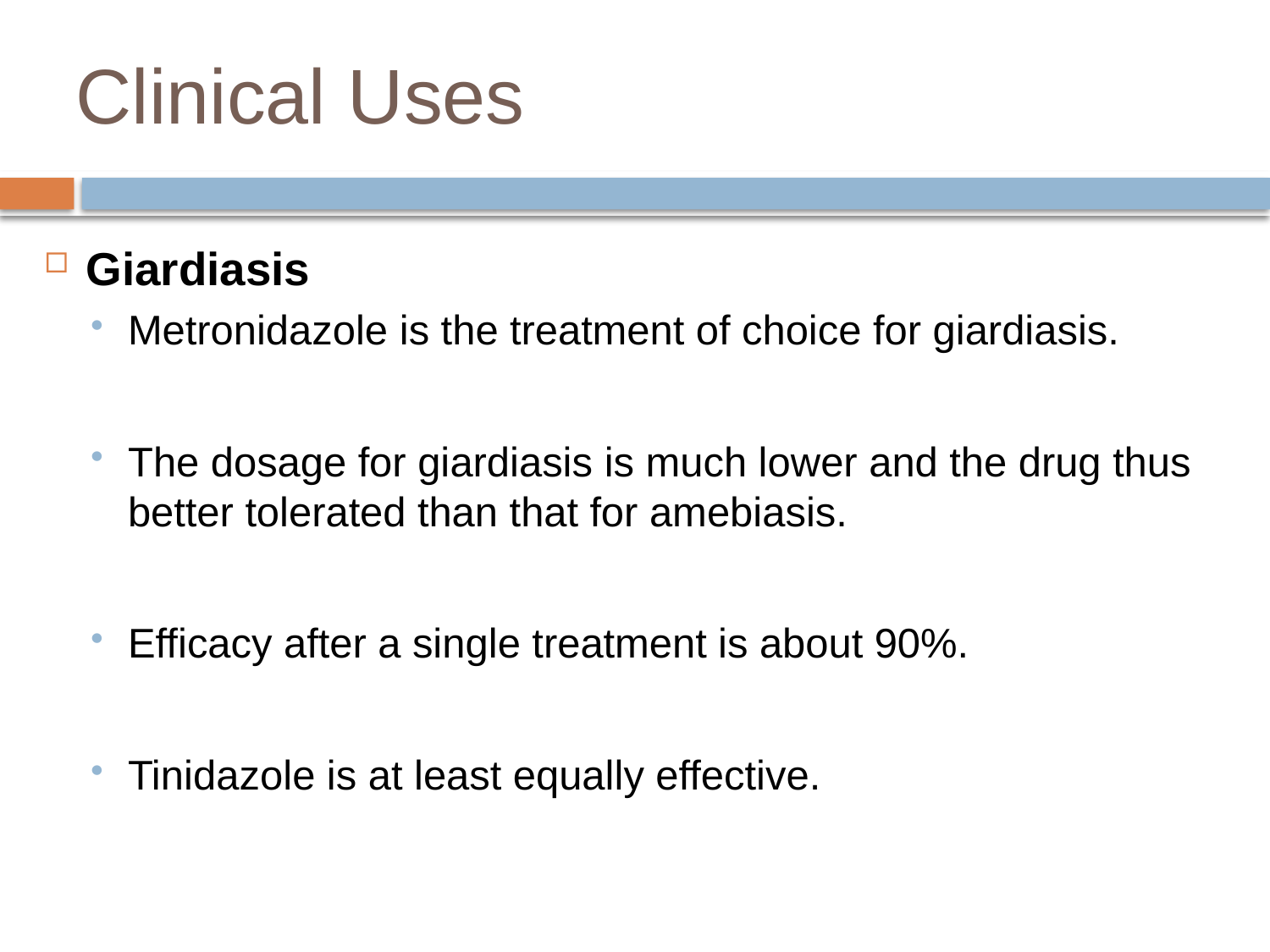

# Clinical Uses
Giardiasis
Metronidazole is the treatment of choice for giardiasis.

The dosage for giardiasis is much lower and the drug thus better tolerated than that for amebiasis.

Efficacy after a single treatment is about 90%.

Tinidazole is at least equally effective.